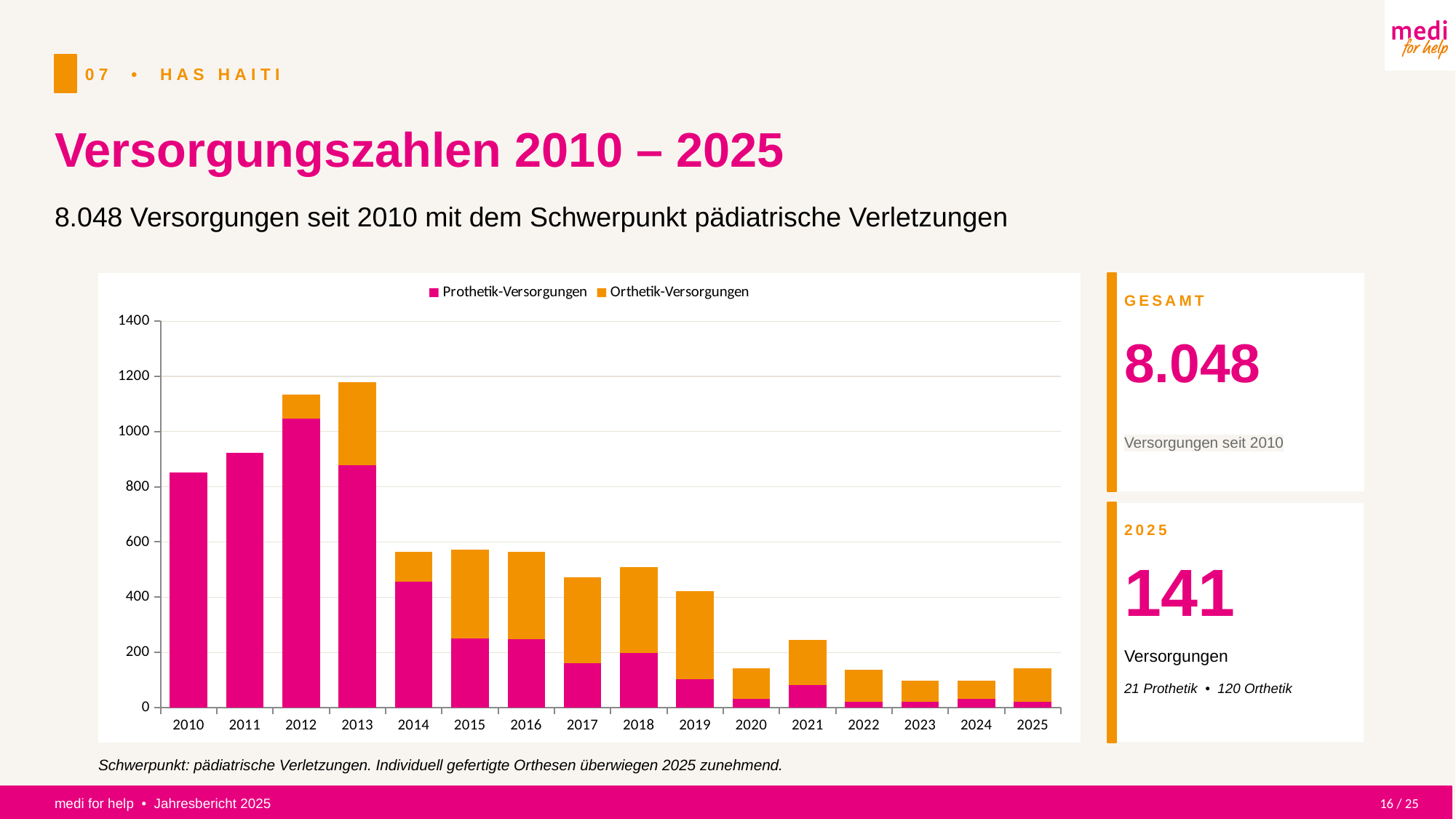

07  •  HAS HAITI
Versorgungszahlen 2010 – 2025
8.048 Versorgungen seit 2010 mit dem Schwerpunkt pädiatrische Verletzungen

### Chart

| Category | Prothetik-Versorgungen | Orthetik-Versorgungen |
|---|---|---|
| 2010 | 852.0 | 0.0 |
| 2011 | 924.0 | 0.0 |
| 2012 | 1047.0 | 87.0 |
| 2013 | 878.0 | 300.0 |
| 2014 | 457.0 | 108.0 |
| 2015 | 250.0 | 323.0 |
| 2016 | 249.0 | 314.0 |
| 2017 | 160.0 | 311.0 |
| 2018 | 198.0 | 311.0 |
| 2019 | 102.0 | 321.0 |
| 2020 | 31.0 | 110.0 |
| 2021 | 82.0 | 164.0 |
| 2022 | 21.0 | 115.0 |
| 2023 | 22.0 | 74.0 |
| 2024 | 32.0 | 64.0 |
| 2025 | 21.0 | 120.0 |

GESAMT
8.048
Versorgungen seit 2010

2025
141
Versorgungen
21 Prothetik  •  120 Orthetik
Schwerpunkt: pädiatrische Verletzungen. Individuell gefertigte Orthesen überwiegen 2025 zunehmend.

medi for help  •  Jahresbericht 2025
16 / 25